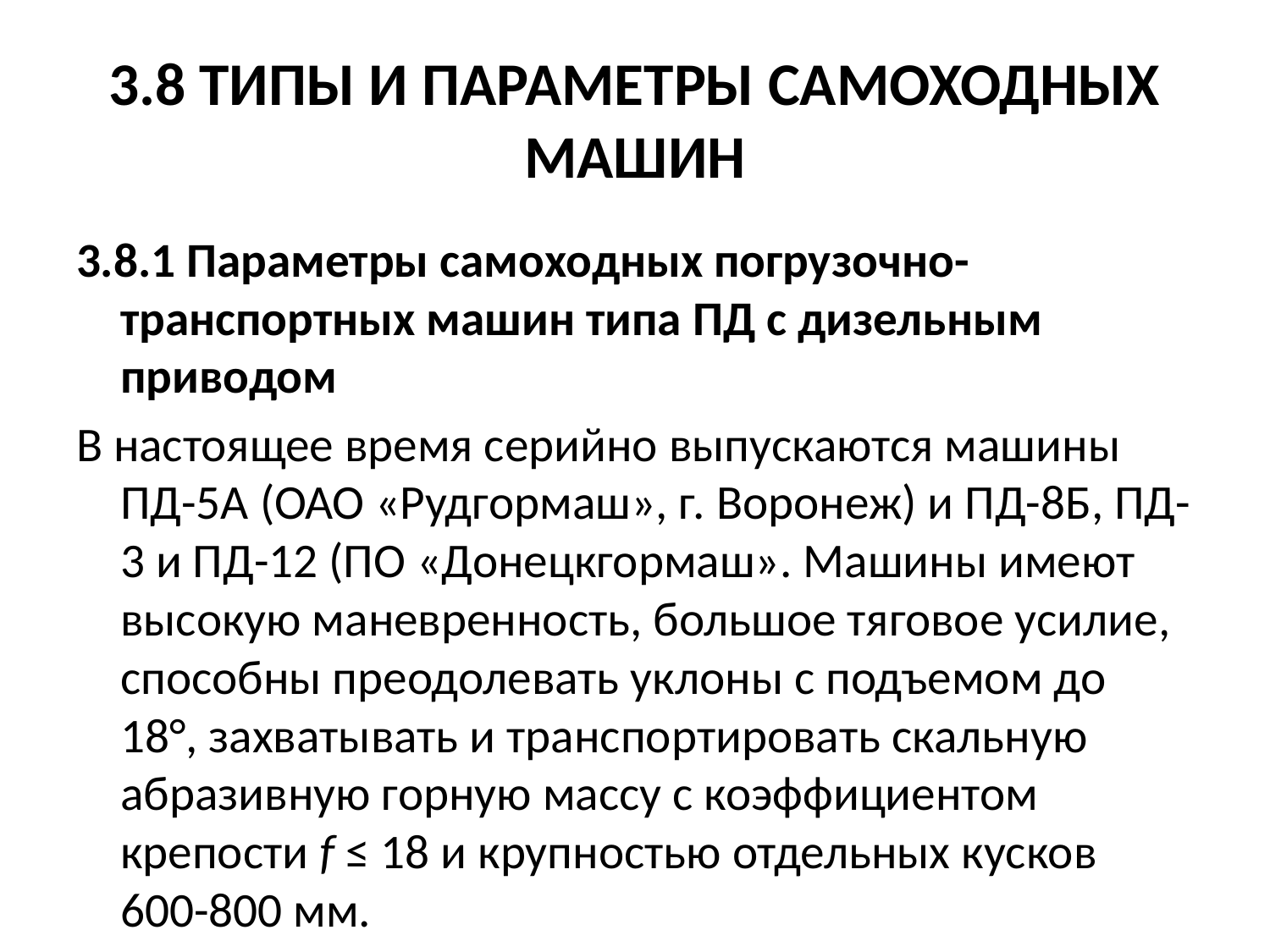

# 3.8 ТИПЫ И ПАРАМЕТРЫ САМОХОДНЫХ МАШИН
3.8.1 Параметры самоходных погрузочно-транспортных машин типа ПД с дизельным приводом
В настоящее время серийно выпускаются машины ПД-5А (ОАО «Рудгормаш», г. Воронеж) и ПД-8Б, ПД-3 и ПД-12 (ПО «Донецкгормаш». Машины имеют высокую маневренность, большое тяговое усилие, способны преодолевать уклоны с подъемом до 18°, захватывать и транспортировать скальную абразивную горную массу с коэффициентом крепости f ≤ 18 и крупностью отдельных кусков 600-800 мм.